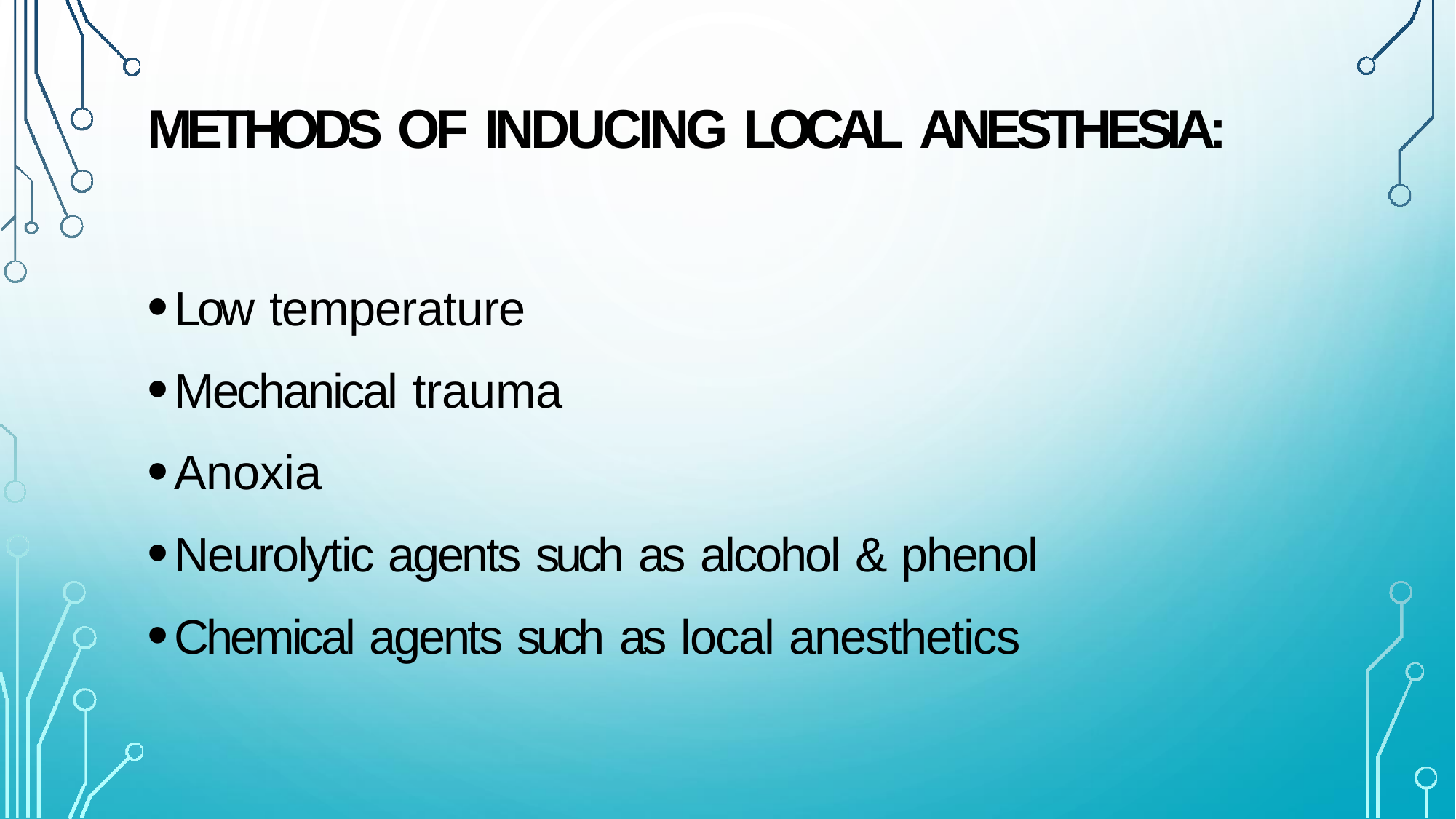

# METHODS OF INDUCING LOCAL ANESTHESIA:
Low temperature
Mechanical trauma
Anoxia
Neurolytic agents such as alcohol & phenol
Chemical agents such as local anesthetics